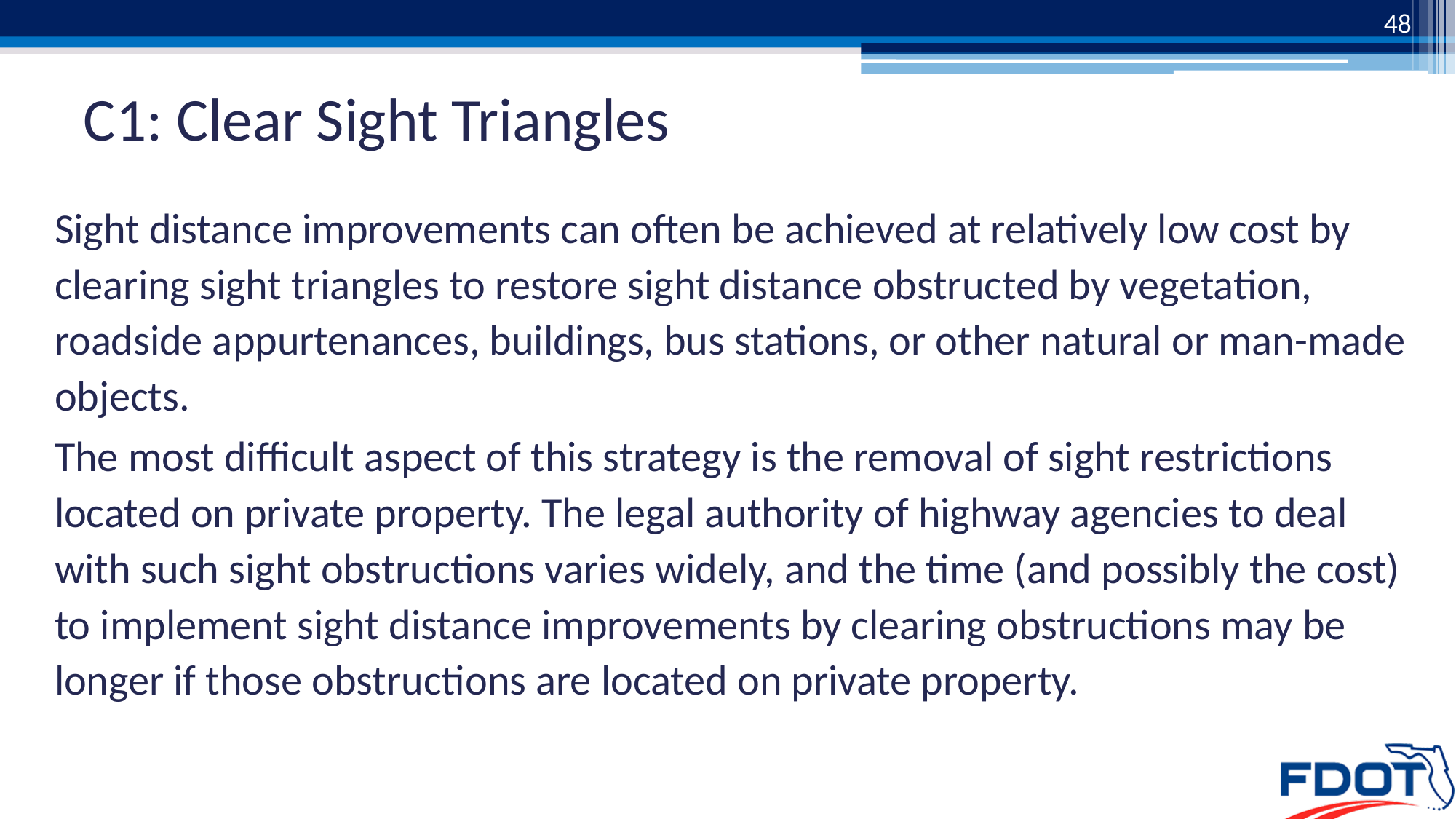

48
# C1: Clear Sight Triangles
Sight distance improvements can often be achieved at relatively low cost by clearing sight triangles to restore sight distance obstructed by vegetation, roadside appurtenances, buildings, bus stations, or other natural or man-made objects.
The most difficult aspect of this strategy is the removal of sight restrictions located on private property. The legal authority of highway agencies to deal with such sight obstructions varies widely, and the time (and possibly the cost) to implement sight distance improvements by clearing obstructions may be longer if those obstructions are located on private property.